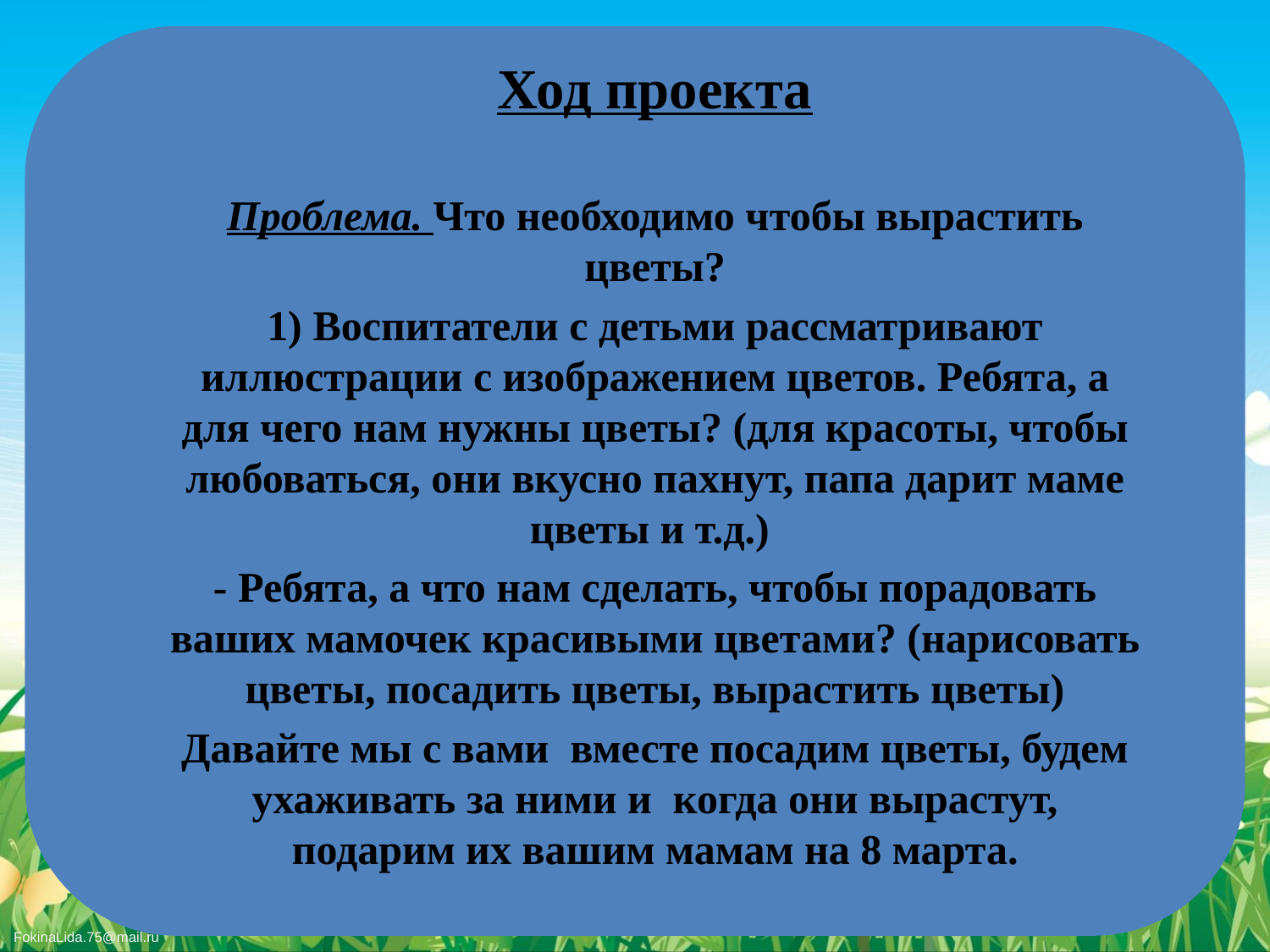

Ход проекта

Проблема. Что необходимо чтобы вырастить цветы?
1) Воспитатели с детьми рассматривают иллюстрации с изображением цветов. Ребята, а для чего нам нужны цветы? (для красоты, чтобы любоваться, они вкусно пахнут, папа дарит маме цветы и т.д.)
- Ребята, а что нам сделать, чтобы порадовать ваших мамочек красивыми цветами? (нарисовать цветы, посадить цветы, вырастить цветы)
Давайте мы с вами  вместе посадим цветы, будем ухаживать за ними и  когда они вырастут, подарим их вашим мамам на 8 марта.